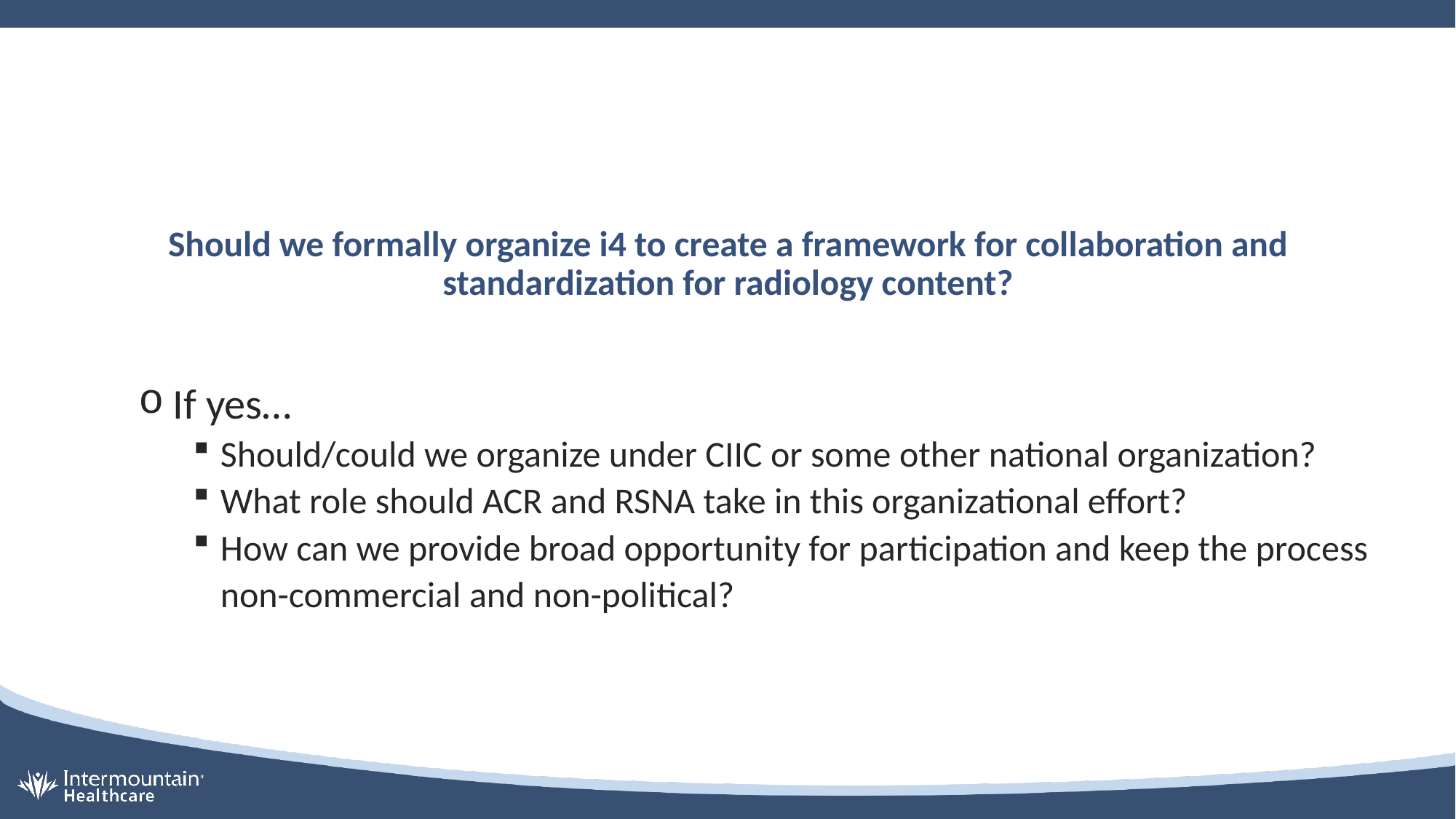

# Should we formally organize i4 to create a framework for collaboration and standardization for radiology content?
If yes…
Should/could we organize under CIIC or some other national organization?
What role should ACR and RSNA take in this organizational effort?
How can we provide broad opportunity for participation and keep the process non-commercial and non-political?